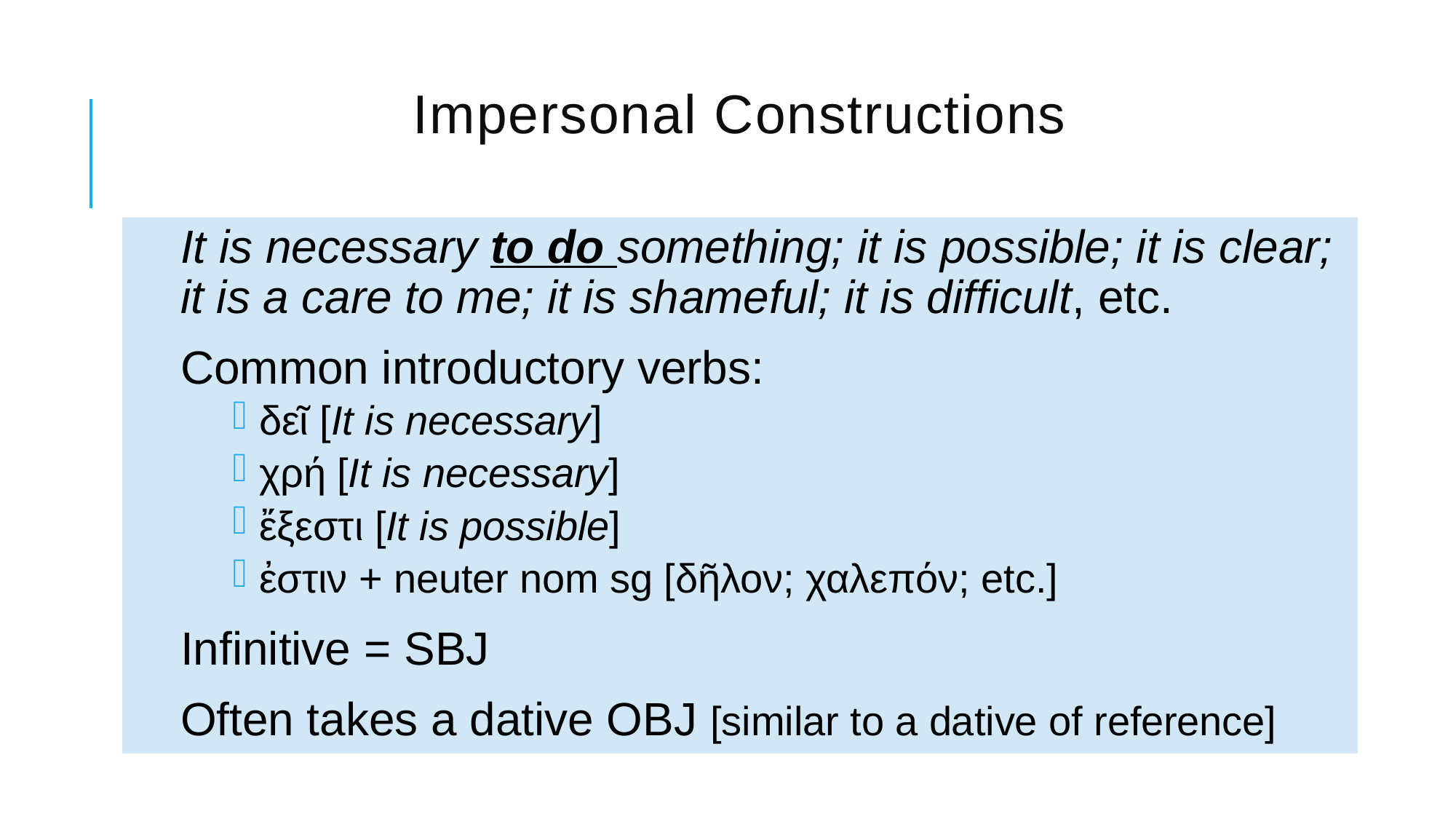

# Impersonal Constructions
It is necessary to do something; it is possible; it is clear; it is a care to me; it is shameful; it is difficult, etc.
Common introductory verbs:
δεῖ [It is necessary]
χρή [It is necessary]
ἔξεστι [It is possible]
ἐστιν + neuter nom sg [δῆλον; χαλεπόν; etc.]
Infinitive = SBJ
Often takes a dative OBJ [similar to a dative of reference]